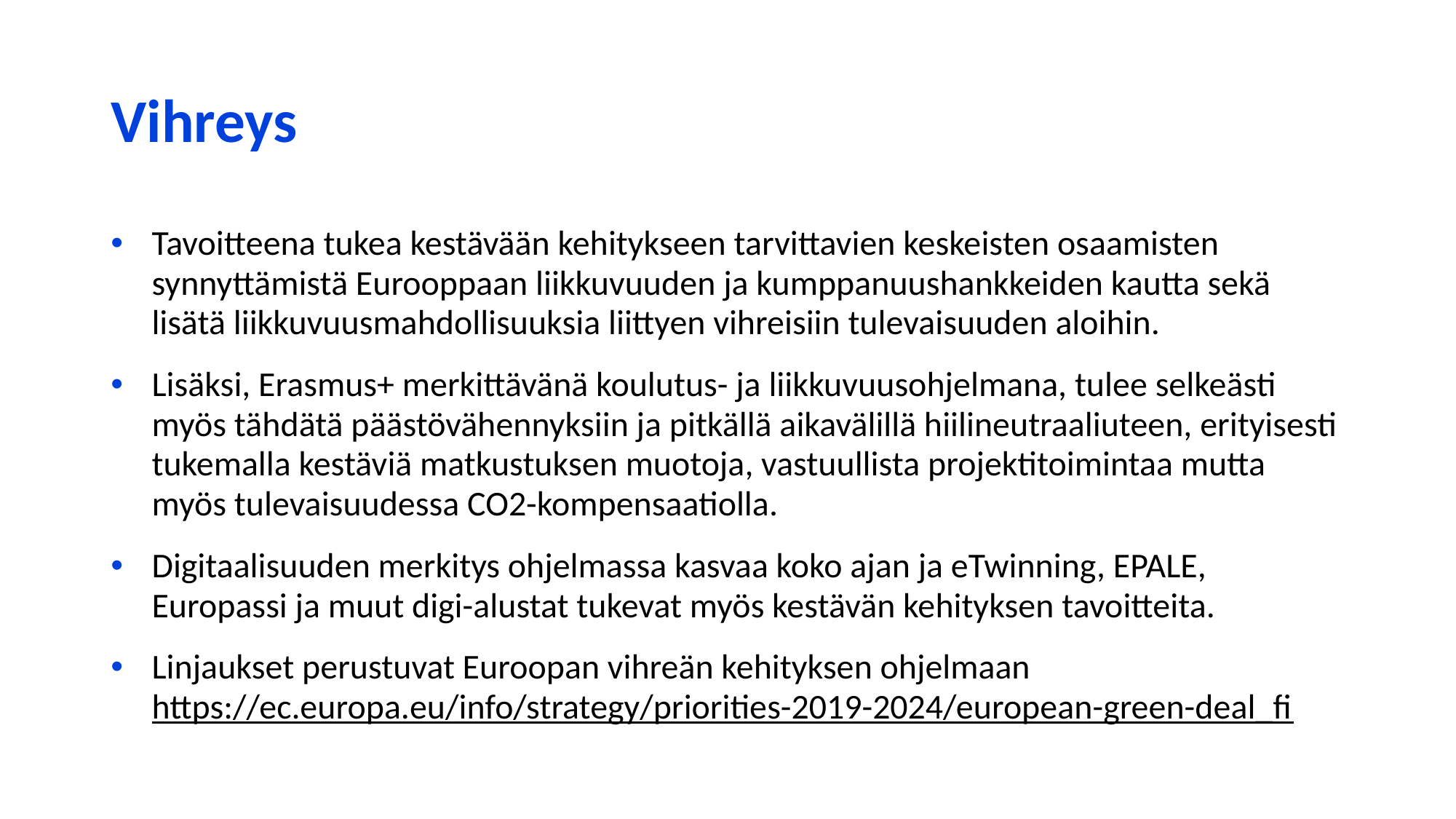

# Vihreys
Tavoitteena tukea kestävään kehitykseen tarvittavien keskeisten osaamisten synnyttämistä Eurooppaan liikkuvuuden ja kumppanuushankkeiden kautta sekä lisätä liikkuvuusmahdollisuuksia liittyen vihreisiin tulevaisuuden aloihin.
Lisäksi, Erasmus+ merkittävänä koulutus- ja liikkuvuusohjelmana, tulee selkeästi myös tähdätä päästövähennyksiin ja pitkällä aikavälillä hiilineutraaliuteen, erityisesti tukemalla kestäviä matkustuksen muotoja, vastuullista projektitoimintaa mutta myös tulevaisuudessa CO2-kompensaatiolla.
Digitaalisuuden merkitys ohjelmassa kasvaa koko ajan ja eTwinning, EPALE, Europassi ja muut digi-alustat tukevat myös kestävän kehityksen tavoitteita.
Linjaukset perustuvat Euroopan vihreän kehityksen ohjelmaan
https://ec.europa.eu/info/strategy/priorities-2019-2024/european-green-deal_fi